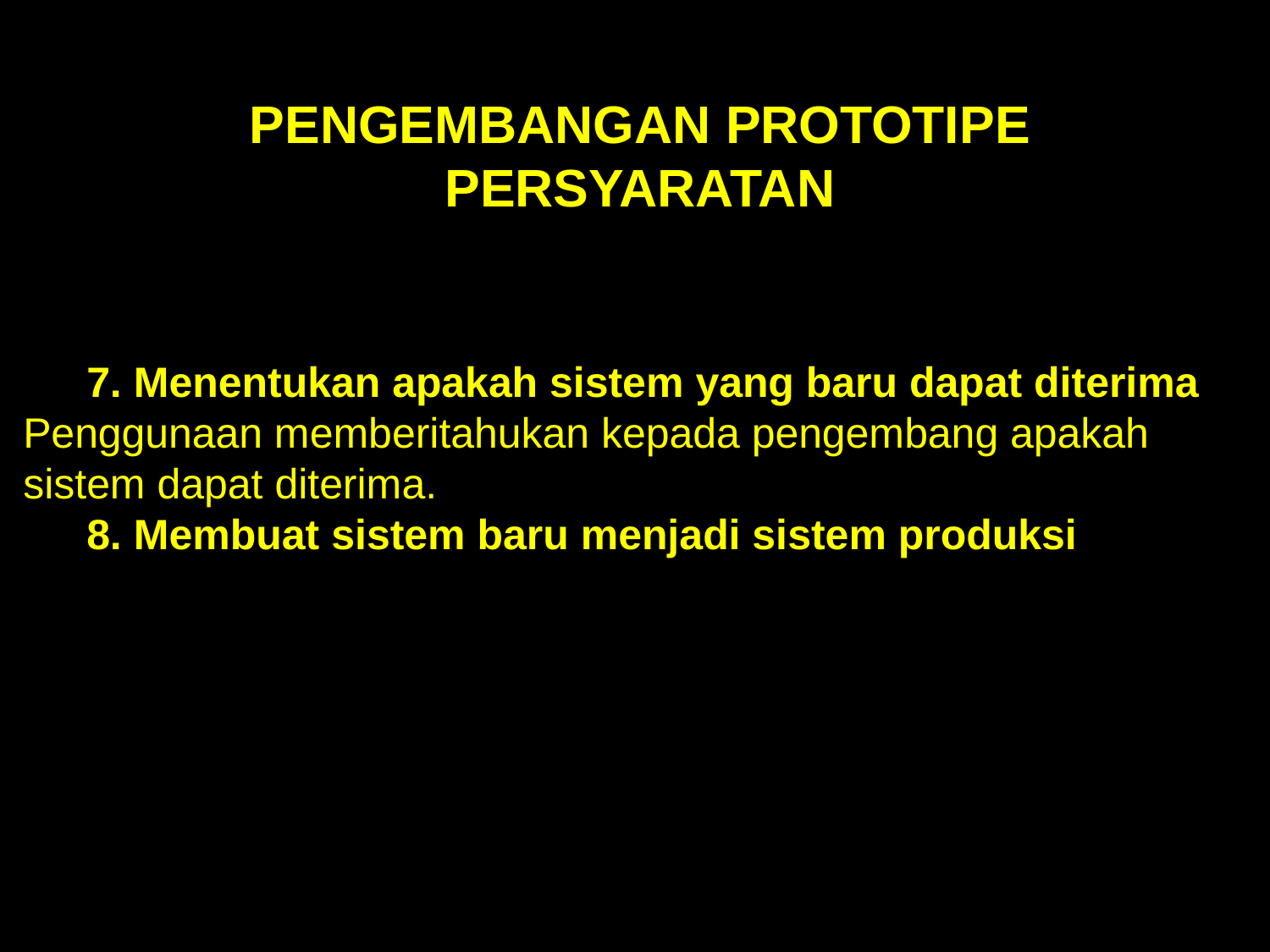

PENGEMBANGAN PROTOTIPE PERSYARATAN
7. Menentukan apakah sistem yang baru dapat diterima
Penggunaan memberitahukan kepada pengembang apakah sistem dapat diterima.
8. Membuat sistem baru menjadi sistem produksi